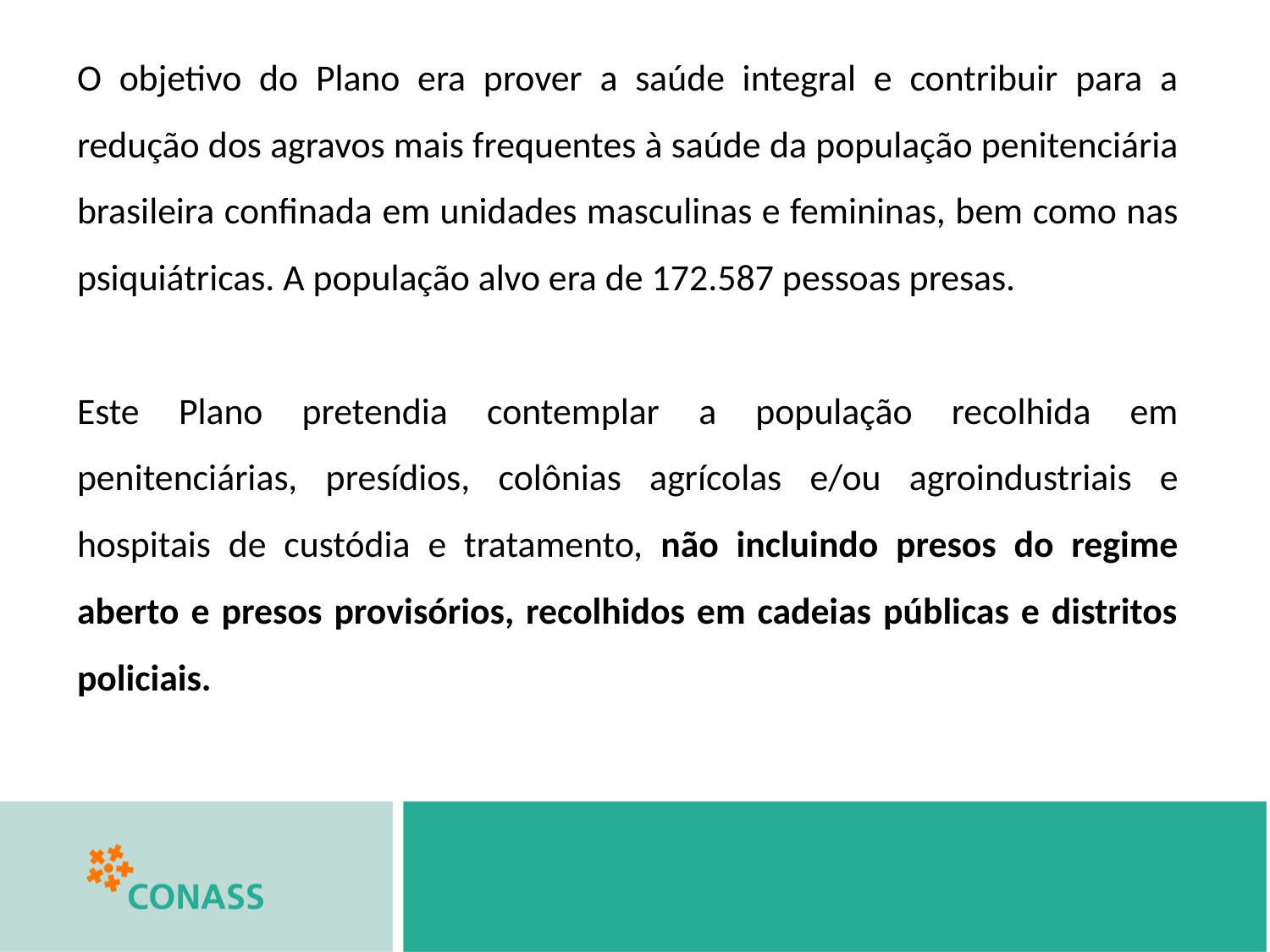

O objetivo do Plano era prover a saúde integral e contribuir para a redução dos agravos mais frequentes à saúde da população penitenciária brasileira confinada em unidades masculinas e femininas, bem como nas psiquiátricas. A população alvo era de 172.587 pessoas presas.

Este Plano pretendia contemplar a população recolhida em penitenciárias, presídios, colônias agrícolas e/ou agroindustriais e hospitais de custódia e tratamento, não incluindo presos do regime aberto e presos provisórios, recolhidos em cadeias públicas e distritos policiais.